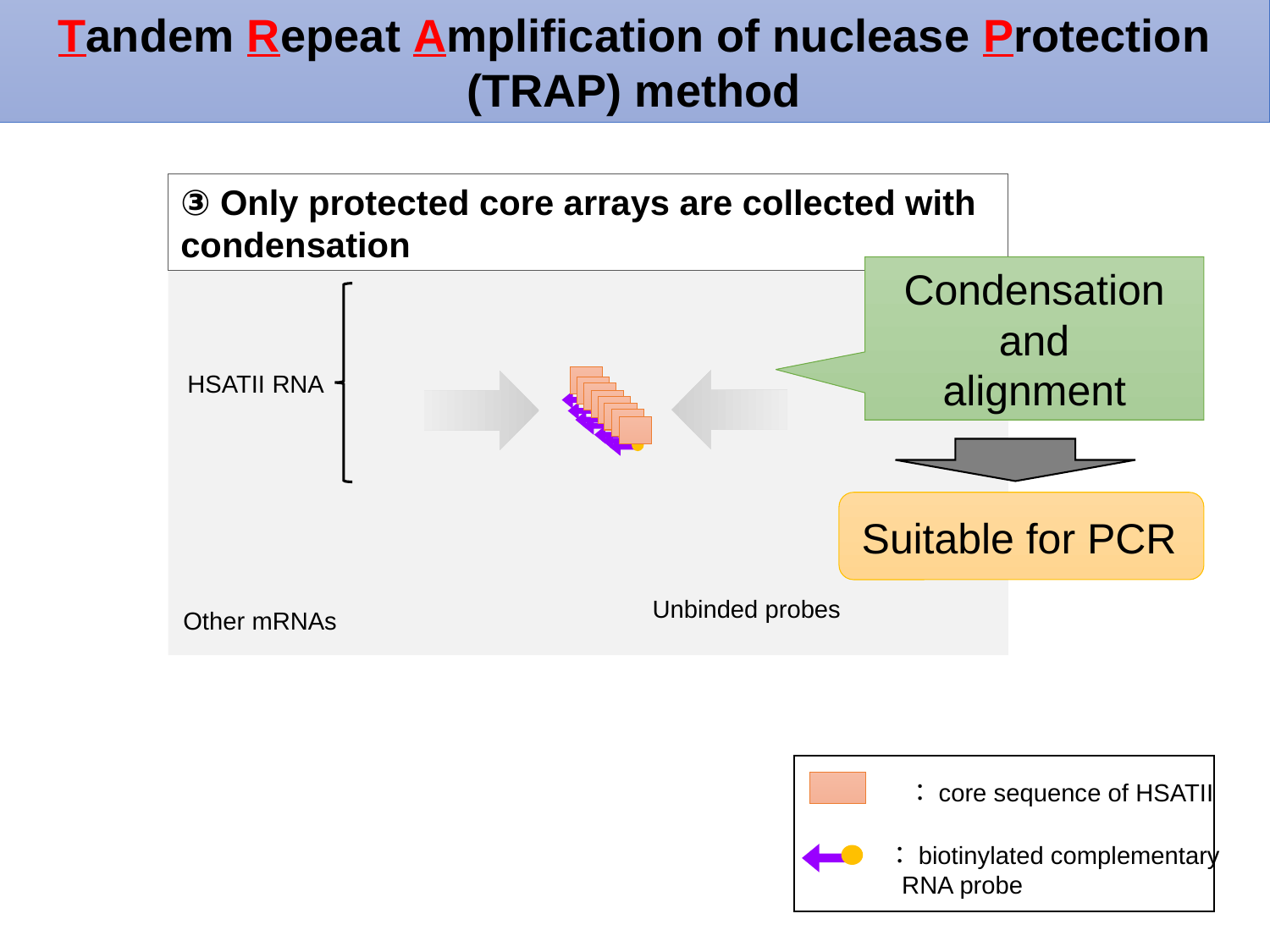

Tandem Repeat Amplification of nuclease Protection (TRAP) method
③ Only protected core arrays are collected with condensation

Condensation
and
alignment

HSATII RNA

Suitable for PCR
Unbinded probes
Other mRNAs

：core sequence of HSATII

：biotinylated complementary
  RNA probe